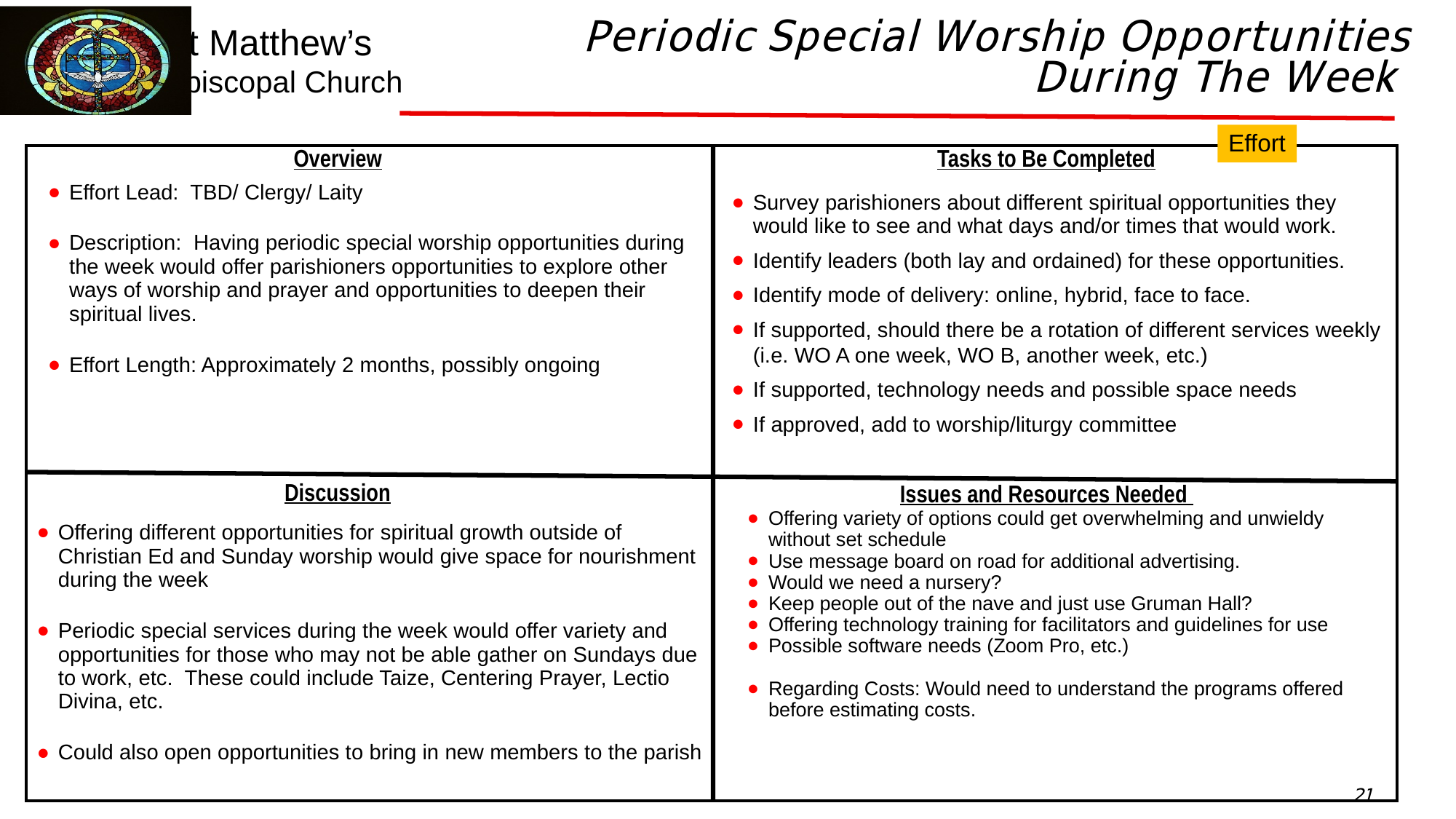

Periodic Special Worship Opportunities During The Week
Effort

Overview

Tasks to Be Completed
Effort Lead:  TBD/ Clergy/ Laity
Description:  Having periodic special worship opportunities during the week would offer parishioners opportunities to explore other ways of worship and prayer and opportunities to deepen their spiritual lives.
Effort Length: Approximately 2 months, possibly ongoing
Survey parishioners about different spiritual opportunities they would like to see and what days and/or times that would work.
Identify leaders (both lay and ordained) for these opportunities.
Identify mode of delivery: online, hybrid, face to face.
If supported, should there be a rotation of different services weekly (i.e. WO A one week, WO B, another week, etc.)
If supported, technology needs and possible space needs
If approved, add to worship/liturgy committee

Discussion
Issues and Resources Needed

Offering variety of options could get overwhelming and unwieldy without set schedule
Use message board on road for additional advertising.
Would we need a nursery?
Keep people out of the nave and just use Gruman Hall?
Offering technology training for facilitators and guidelines for use
Possible software needs (Zoom Pro, etc.)

Regarding Costs: Would need to understand the programs offered before estimating costs.
Offering different opportunities for spiritual growth outside of Christian Ed and Sunday worship would give space for nourishment during the week
Periodic special services during the week would offer variety and opportunities for those who may not be able gather on Sundays due to work, etc.  These could include Taize, Centering Prayer, Lectio Divina, etc.
Could also open opportunities to bring in new members to the parish